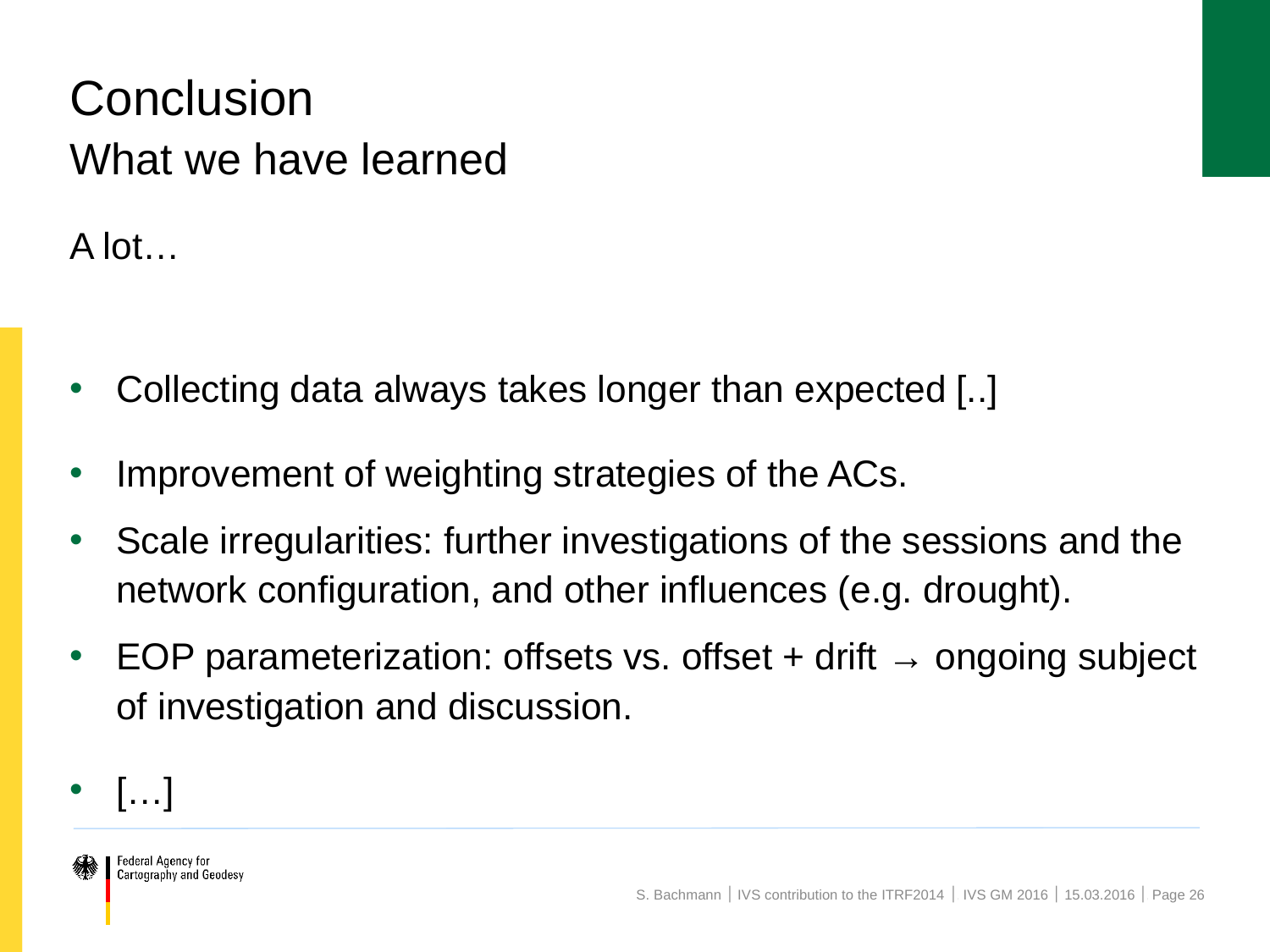

# Conclusion What we have learned
A lot…

Collecting data always takes longer than expected [..]
Improvement of weighting strategies of the ACs.
Scale irregularities: further investigations of the sessions and the network configuration, and other influences (e.g. drought).
EOP parameterization: offsets vs. offset + drift → ongoing subject of investigation and discussion.
[…]